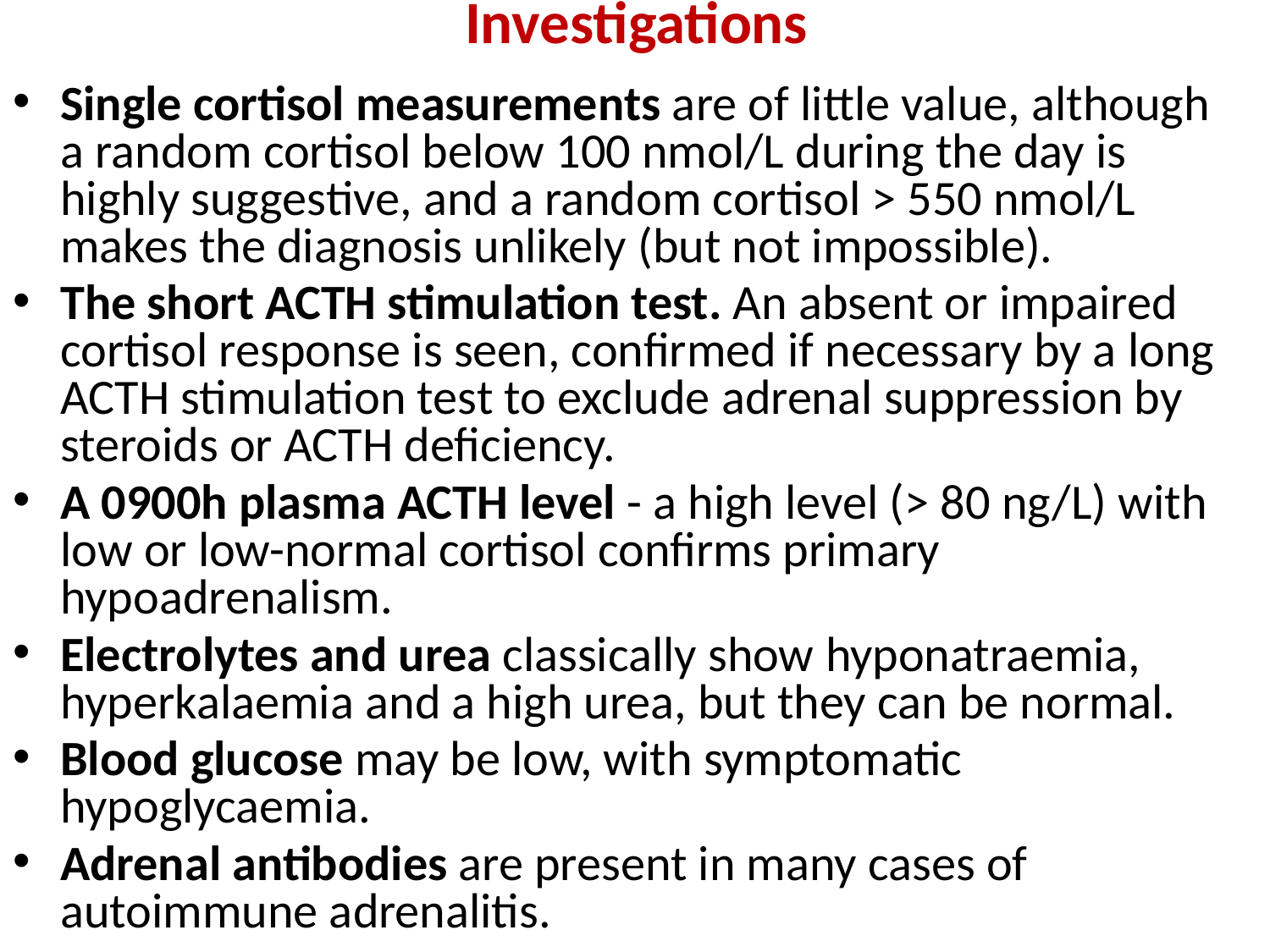

# Investigations
Single cortisol measurements are of little value, although a random cortisol below 100 nmol/L during the day is highly suggestive, and a random cortisol > 550 nmol/L makes the diagnosis unlikely (but not impossible).
The short ACTH stimulation test. An absent or impaired cortisol response is seen, confirmed if necessary by a long ACTH stimulation test to exclude adrenal suppression by steroids or ACTH deficiency.
A 0900h plasma ACTH level - a high level (> 80 ng/L) with low or low-normal cortisol confirms primary hypoadrenalism.
Electrolytes and urea classically show hyponatraemia, hyperkalaemia and a high urea, but they can be normal.
Blood glucose may be low, with symptomatic hypoglycaemia.
Adrenal antibodies are present in many cases of autoimmune adrenalitis.